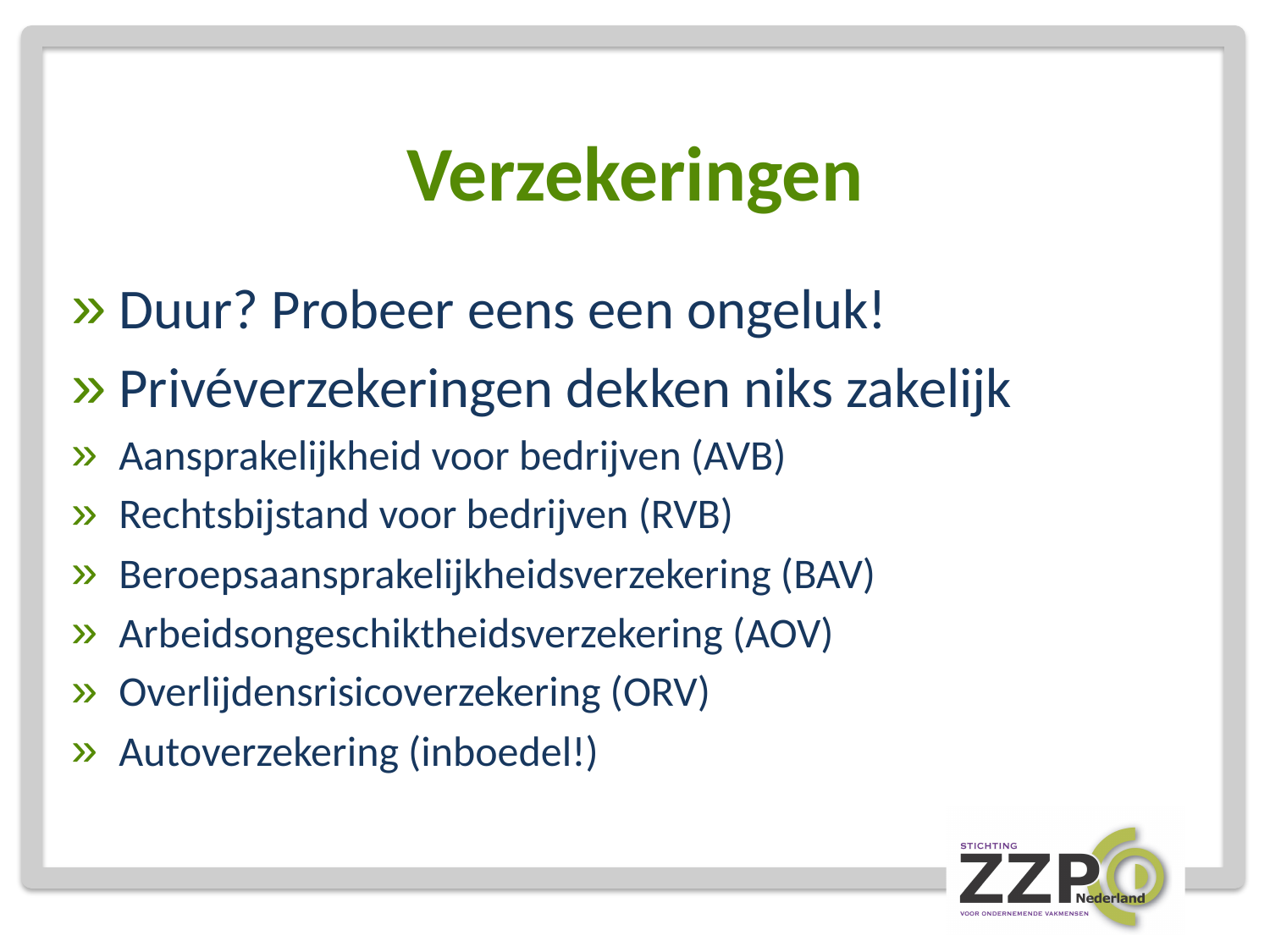

# Verzekeringen
Duur? Probeer eens een ongeluk!
Privéverzekeringen dekken niks zakelijk
Aansprakelijkheid voor bedrijven (AVB)
Rechtsbijstand voor bedrijven (RVB)
Beroepsaansprakelijkheidsverzekering (BAV)
Arbeidsongeschiktheidsverzekering (AOV)
Overlijdensrisicoverzekering (ORV)
Autoverzekering (inboedel!)